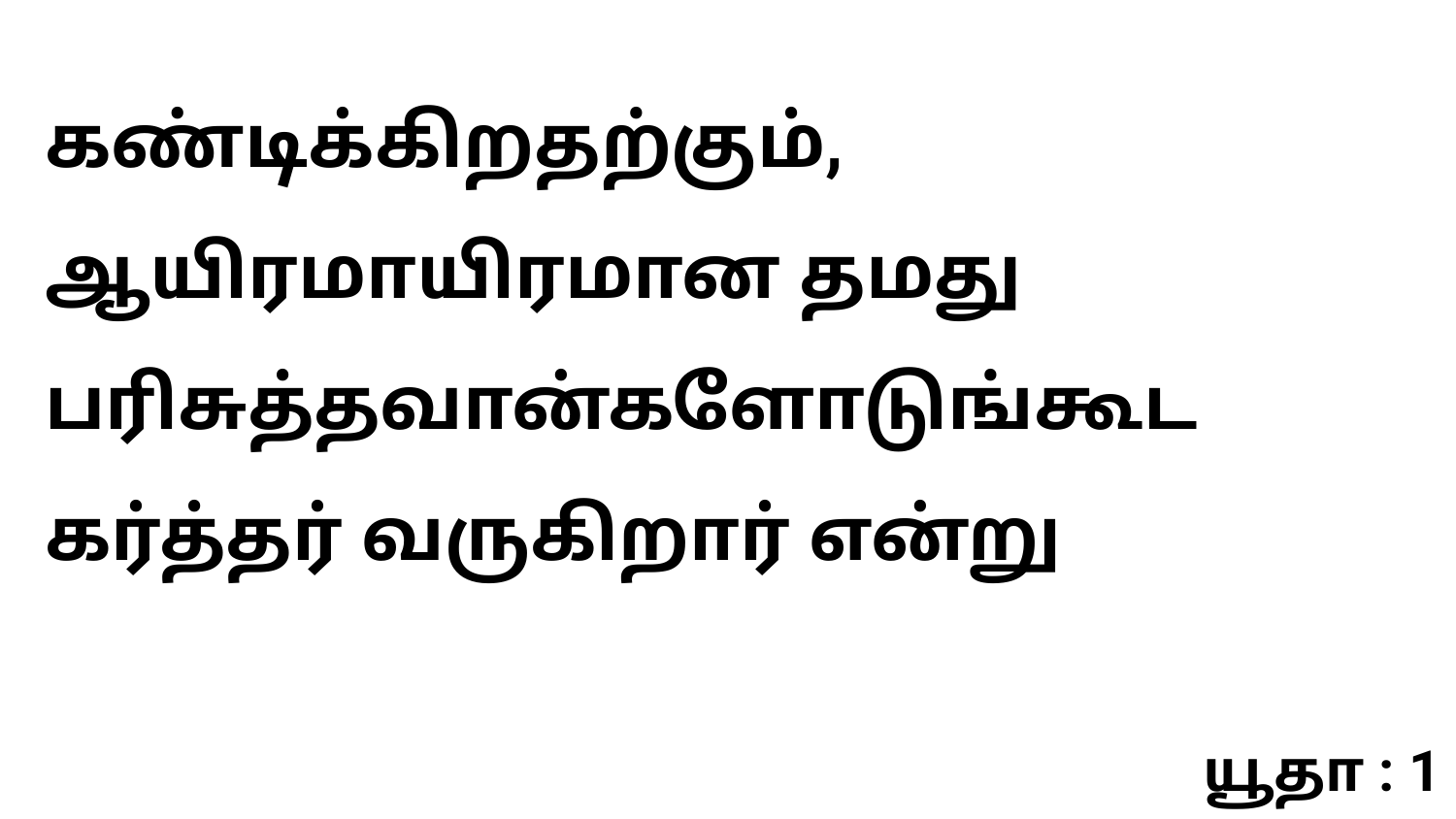

கண்டிக்கிறதற்கும், ஆயிரமாயிரமான தமது பரிசுத்தவான்களோடுங்கூட கர்த்தர் வருகிறார் என்று
யூதா : 1